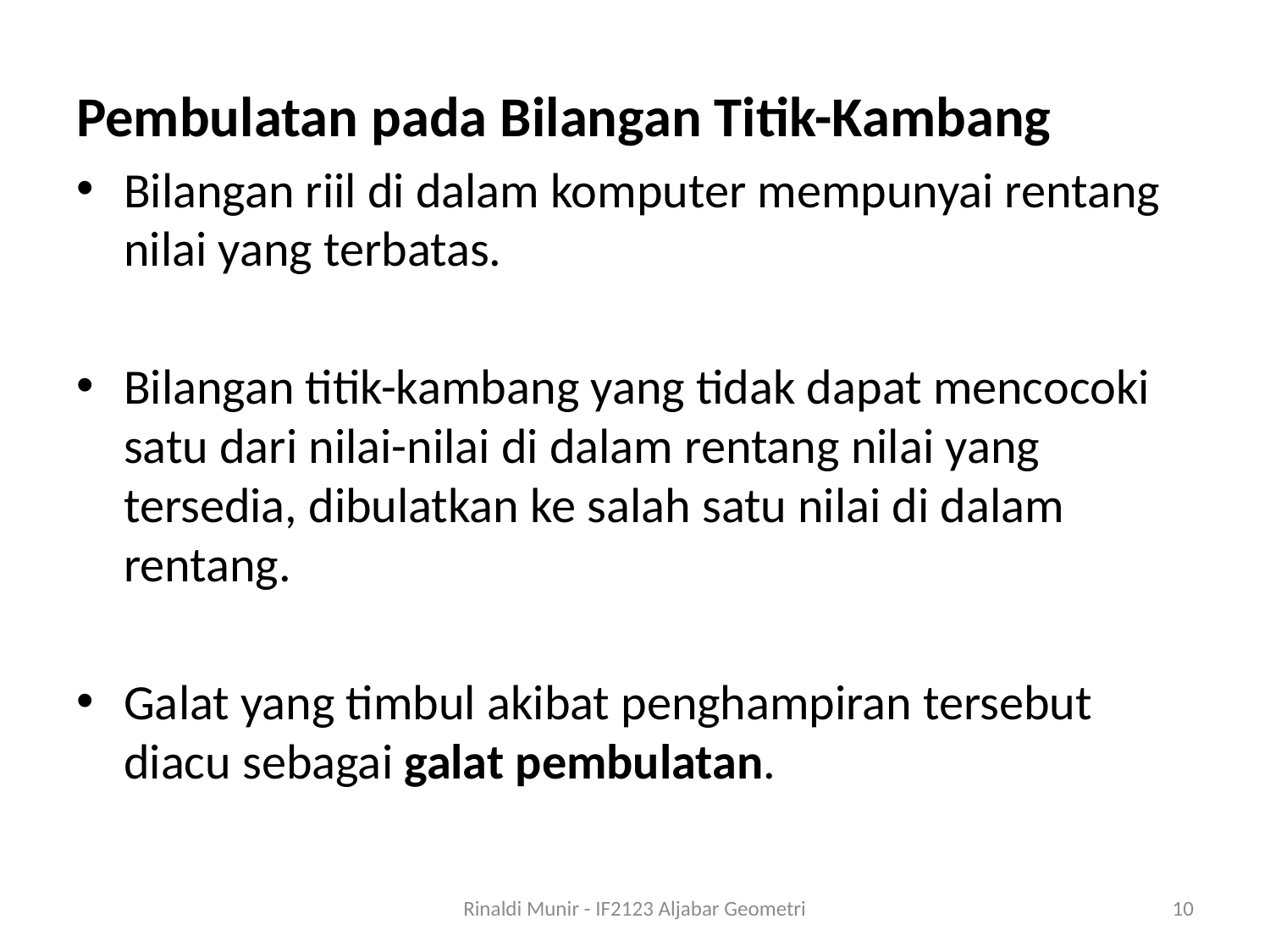

Pembulatan pada Bilangan Titik-Kambang
Bilangan riil di dalam komputer mempunyai rentang nilai yang terbatas.

Bilangan titik-kambang yang tidak dapat mencocoki satu dari nilai-nilai di dalam rentang nilai yang tersedia, dibulatkan ke salah satu nilai di dalam rentang.

Galat yang timbul akibat penghampiran tersebut diacu sebagai galat pembulatan.

Rinaldi Munir - IF2123 Aljabar Geometri
10